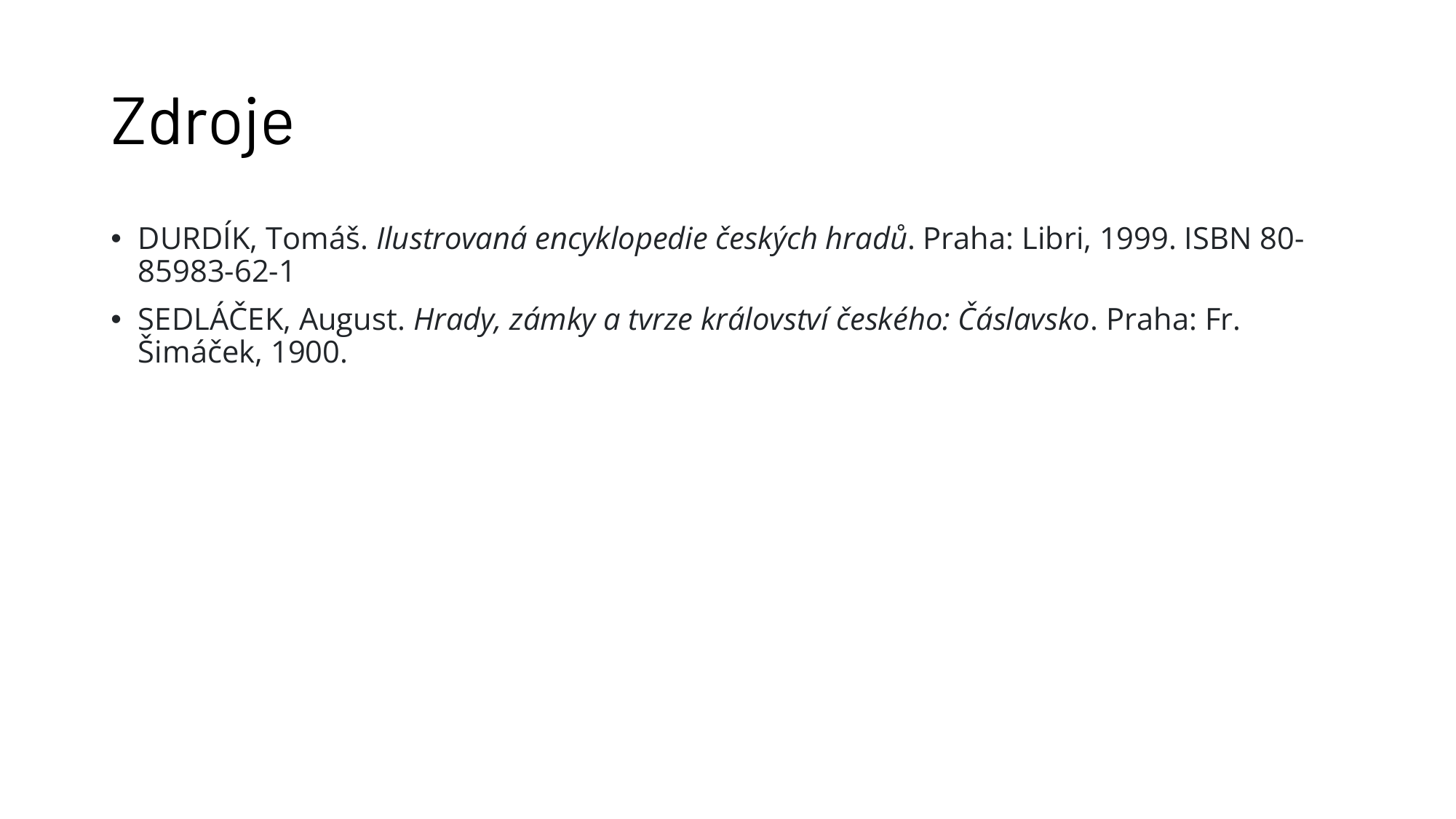

# Zdroje
DURDÍK, Tomáš. Ilustrovaná encyklopedie českých hradů. Praha: Libri, 1999. ISBN 80-85983-62-1
SEDLÁČEK, August. Hrady, zámky a tvrze království českého: Čáslavsko. Praha: Fr. Šimáček, 1900.